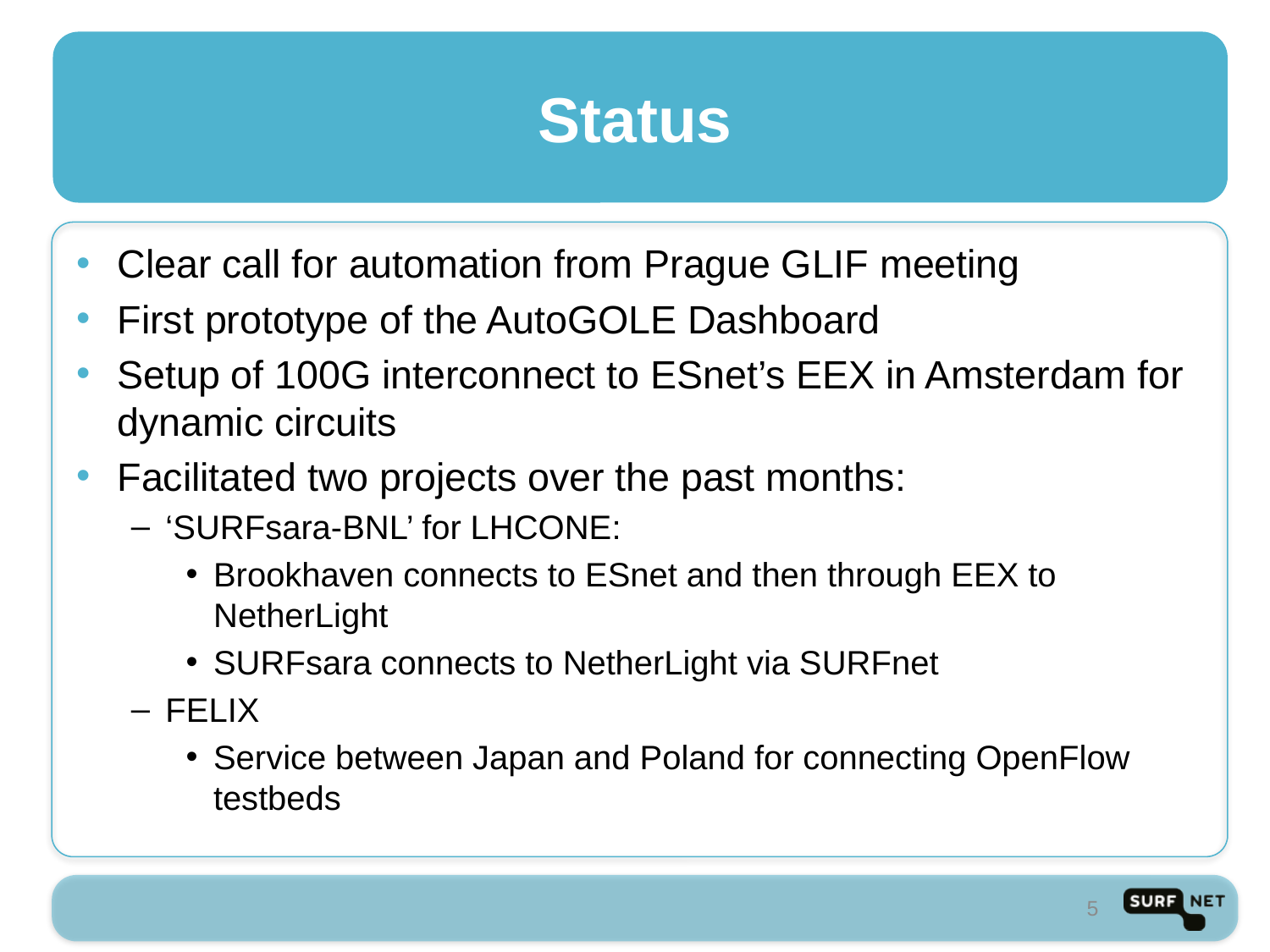

# Status
Clear call for automation from Prague GLIF meeting
First prototype of the AutoGOLE Dashboard
Setup of 100G interconnect to ESnet’s EEX in Amsterdam for dynamic circuits
Facilitated two projects over the past months:
‘SURFsara-BNL’ for LHCONE:
Brookhaven connects to ESnet and then through EEX to NetherLight
SURFsara connects to NetherLight via SURFnet
FELIX
Service between Japan and Poland for connecting OpenFlow testbeds
5